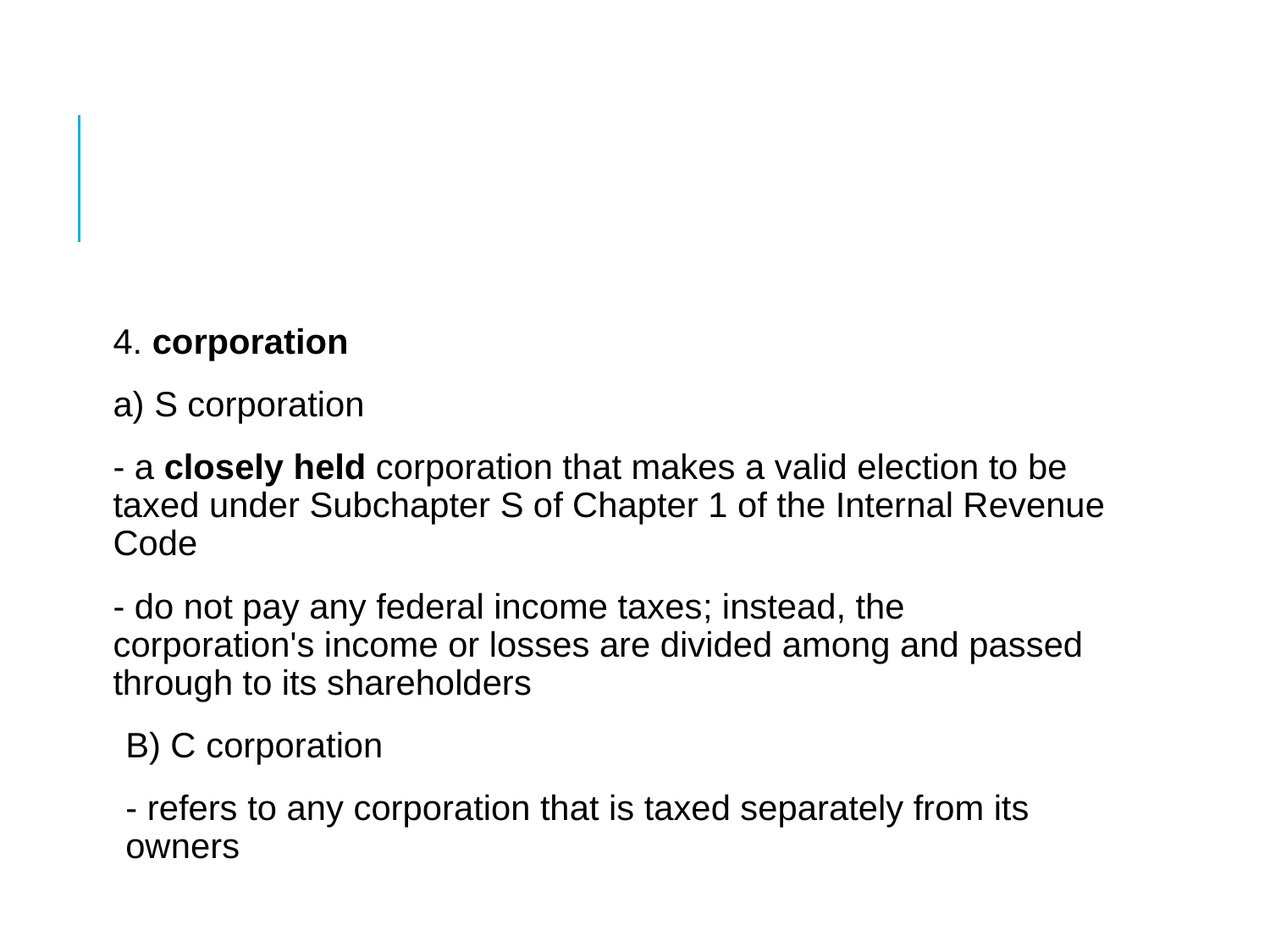

#
4. corporation
a) S corporation
- a closely held corporation that makes a valid election to be taxed under Subchapter S of Chapter 1 of the Internal Revenue Code
- do not pay any federal income taxes; instead, the corporation's income or losses are divided among and passed through to its shareholders
B) C corporation
- refers to any corporation that is taxed separately from its owners